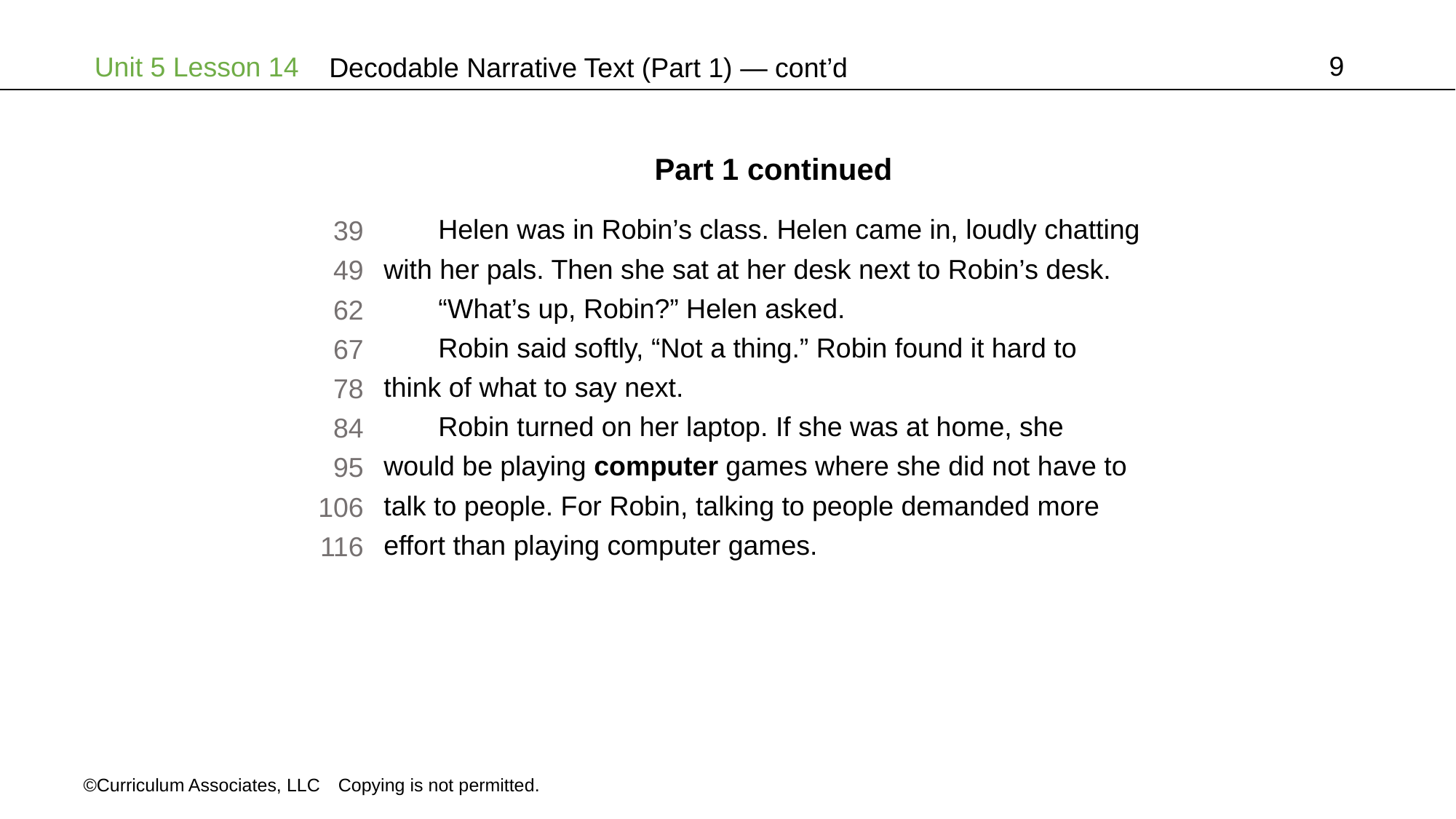

9
# Decodable Narrative Text (Part 1) — cont’d

Part 1 continued

Helen was in Robin’s class. Helen came in, loudly chatting
with her pals. Then she sat at her desk next to Robin’s desk.
“What’s up, Robin?” Helen asked.
Robin said softly, “Not a thing.” Robin found it hard to
think of what to say next.
Robin turned on her laptop. If she was at home, she
would be playing computer games where she did not have to
talk to people. For Robin, talking to people demanded more
effort than playing computer games.
39
49
62
67
78
84
95
106
116